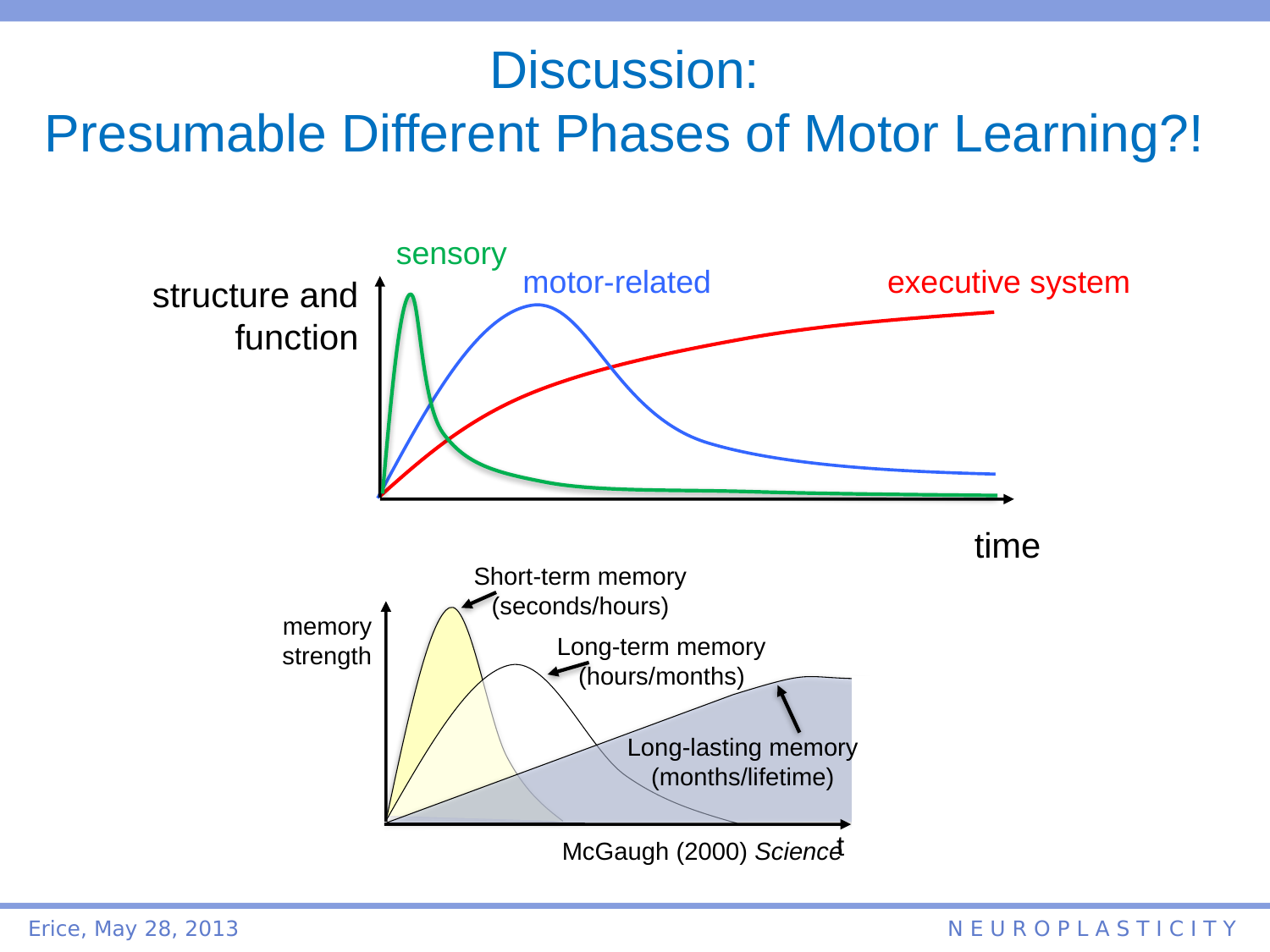

Discussion:
Presumable Different Phases of Motor Learning?!
sensory
executive system
motor-related
structure and
function

time

Short-term memory
(seconds/hours)

memory
strength

Long-term memory
(hours/months)
Long-lasting memory
(months/lifetime)
t
McGaugh (2000) Science